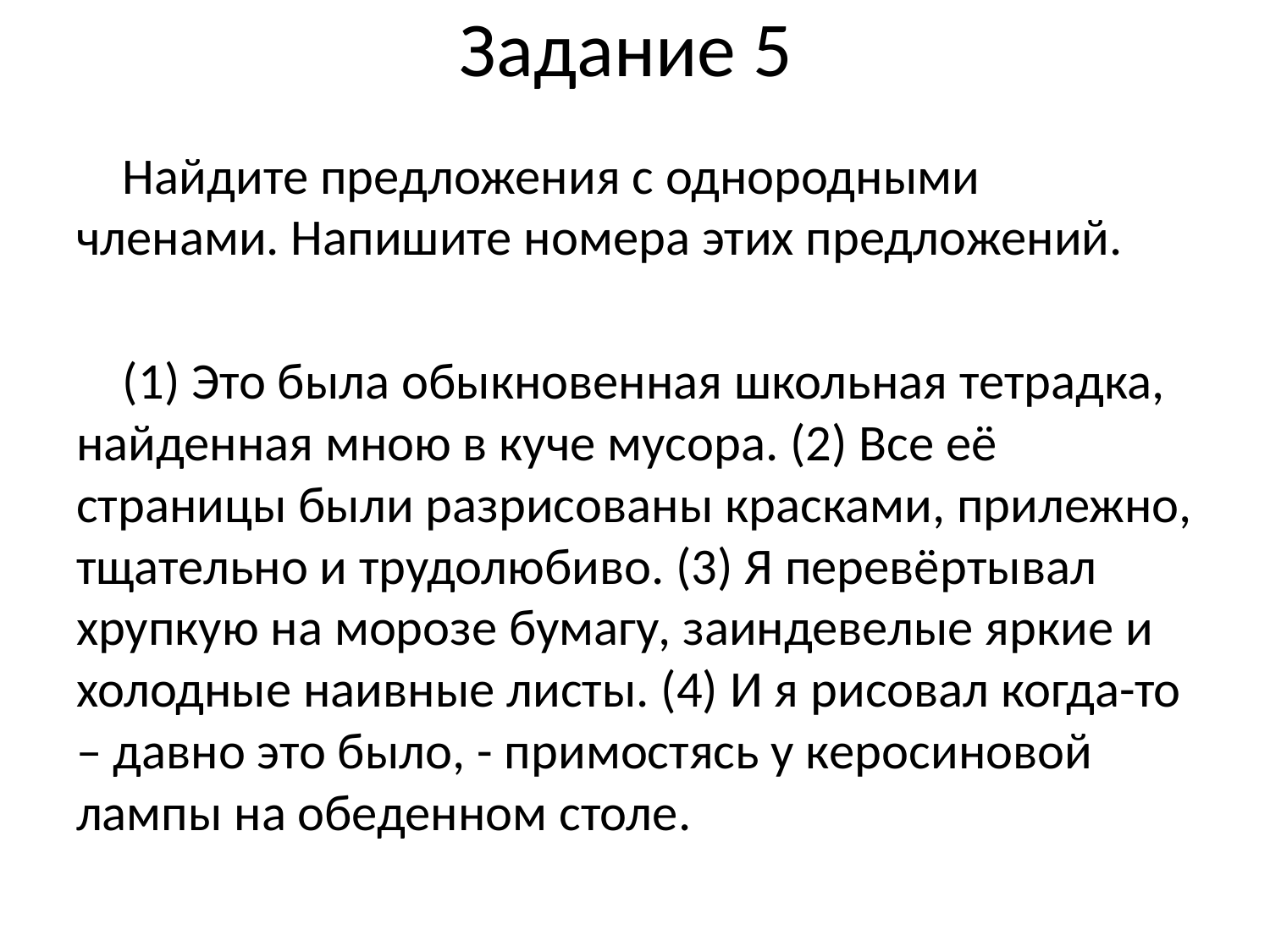

# Задание 5
    Найдите предложения с однородными членами. Напишите номера этих предложений.

    (1) Это была обыкновенная школьная тетрадка, найденная мною в куче мусора. (2) Все её страницы были разрисованы красками, прилежно, тщательно и трудолюбиво. (3) Я перевёртывал хрупкую на морозе бумагу, заиндевелые яркие и холодные наивные листы. (4) И я рисовал когда-то – давно это было, - примостясь у керосиновой лампы на обеденном столе.